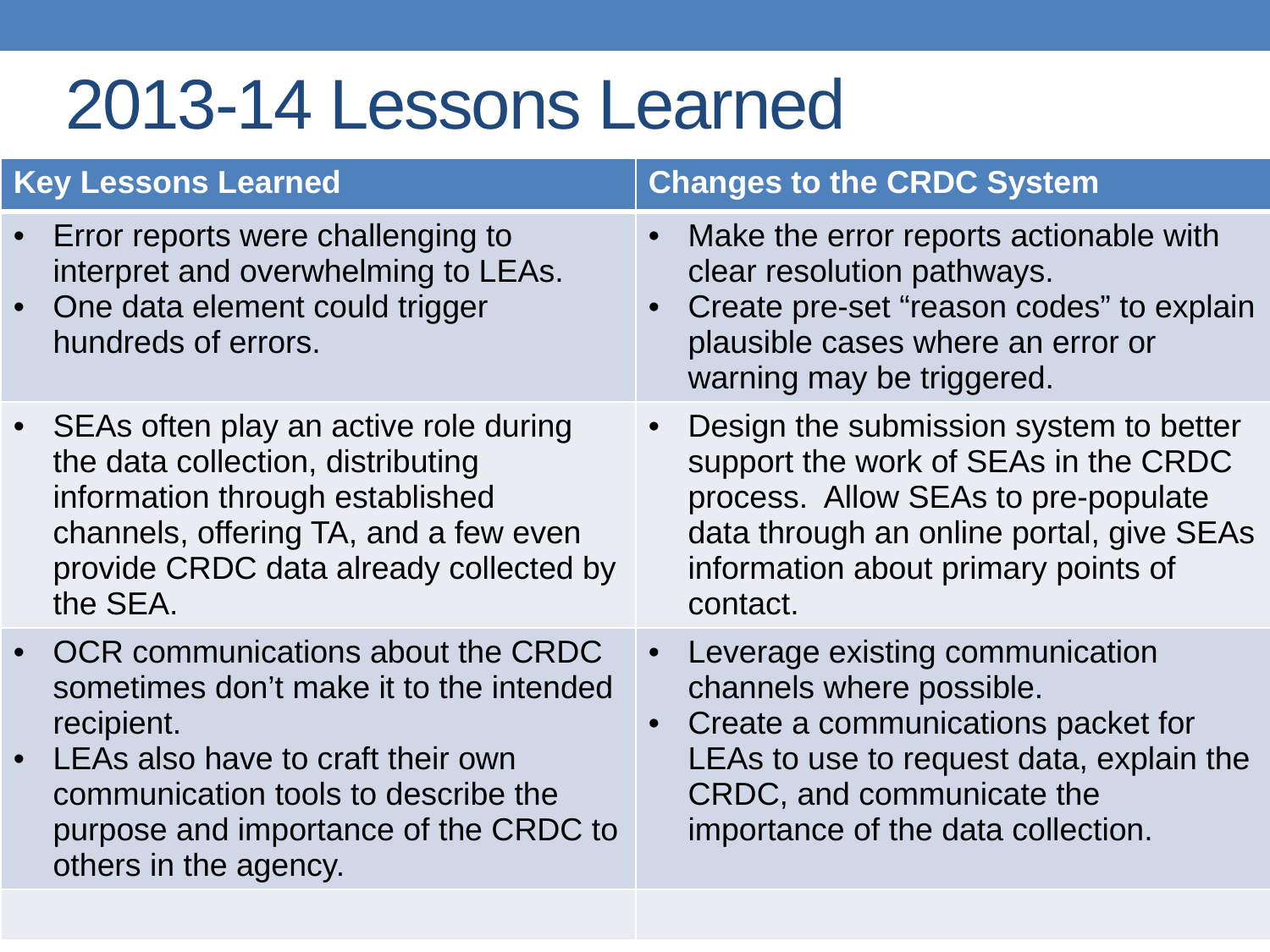

# 2013-14 Lessons Learned
| Key Lessons Learned | Changes to the CRDC System |
| --- | --- |
| Error reports were challenging to interpret and overwhelming to LEAs. One data element could trigger hundreds of errors. | Make the error reports actionable with clear resolution pathways. Create pre-set “reason codes” to explain plausible cases where an error or warning may be triggered. |
| SEAs often play an active role during the data collection, distributing information through established channels, offering TA, and a few even provide CRDC data already collected by the SEA. | Design the submission system to better support the work of SEAs in the CRDC process. Allow SEAs to pre-populate data through an online portal, give SEAs information about primary points of contact. |
| OCR communications about the CRDC sometimes don’t make it to the intended recipient. LEAs also have to craft their own communication tools to describe the purpose and importance of the CRDC to others in the agency. | Leverage existing communication channels where possible. Create a communications packet for LEAs to use to request data, explain the CRDC, and communicate the importance of the data collection. |
|  |  |